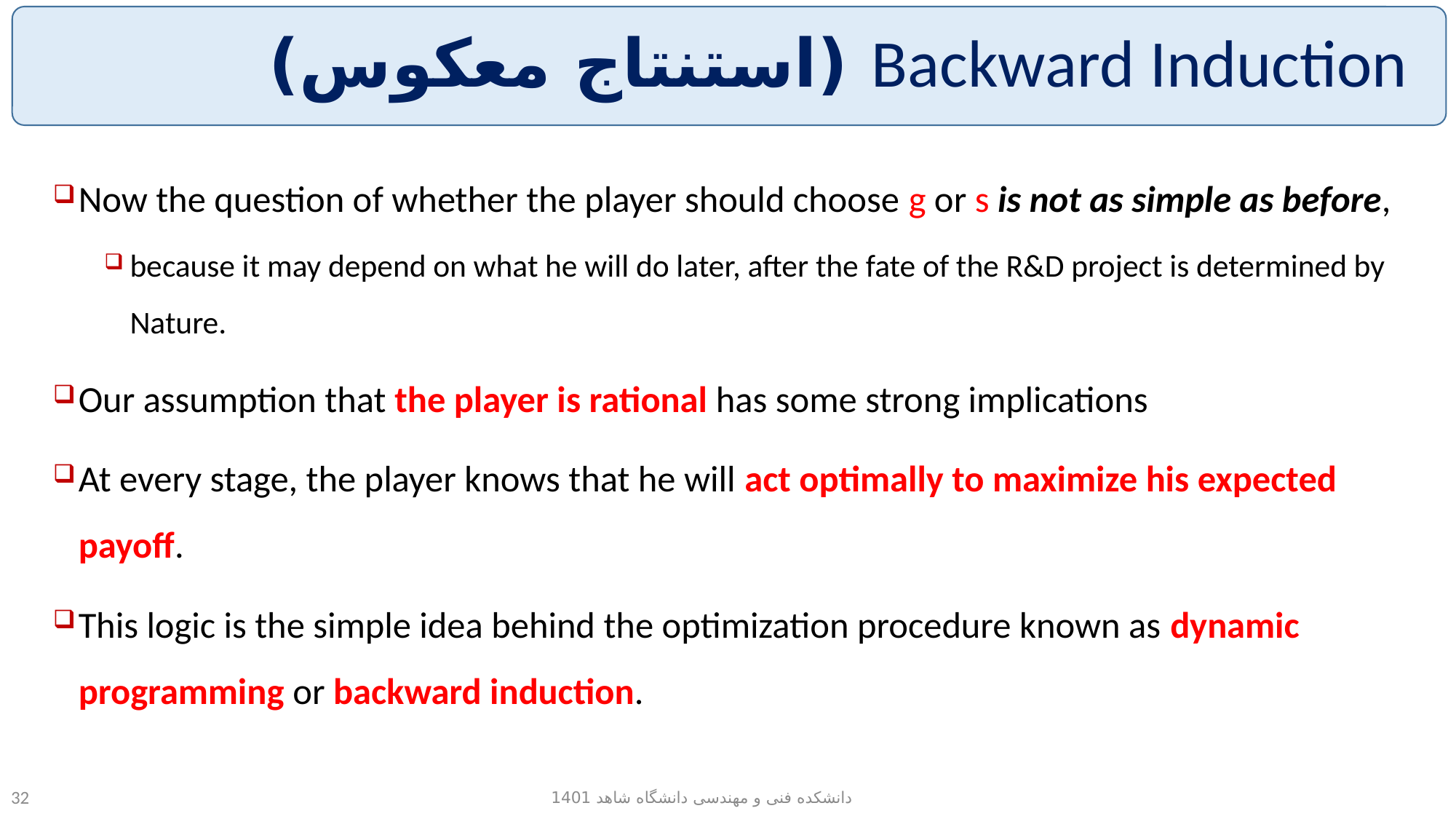

# Backward Induction (استنتاج معکوس)
Now the question of whether the player should choose g or s is not as simple as before,
because it may depend on what he will do later, after the fate of the R&D project is determined by Nature.
Our assumption that the player is rational has some strong implications
At every stage, the player knows that he will act optimally to maximize his expected payoff.
This logic is the simple idea behind the optimization procedure known as dynamic programming or backward induction.
دانشکده فنی و مهندسی دانشگاه شاهد 1401
32